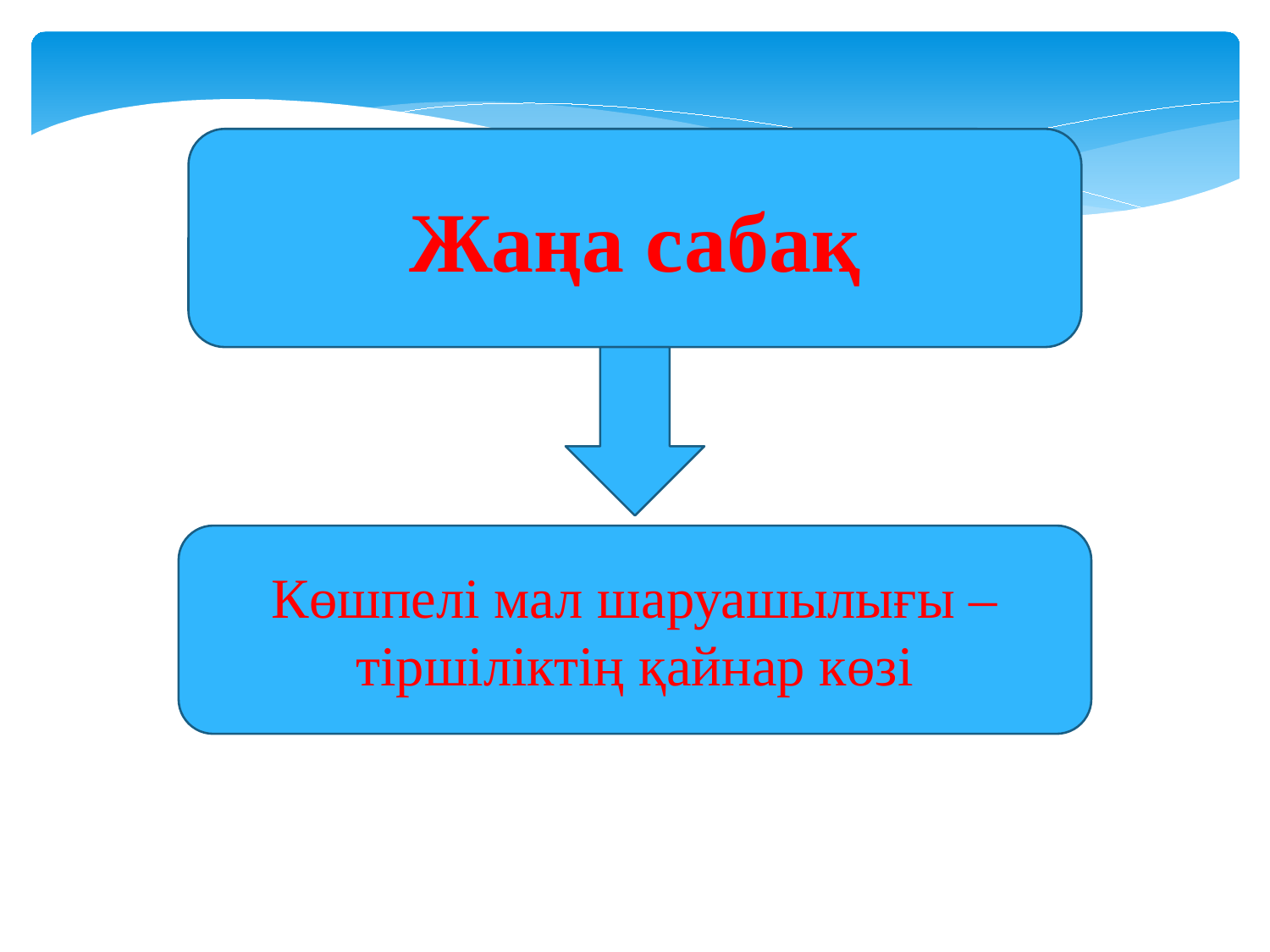

Жаңа сабақ

Көшпелі мал шаруашылығы – тіршіліктің қайнар көзі